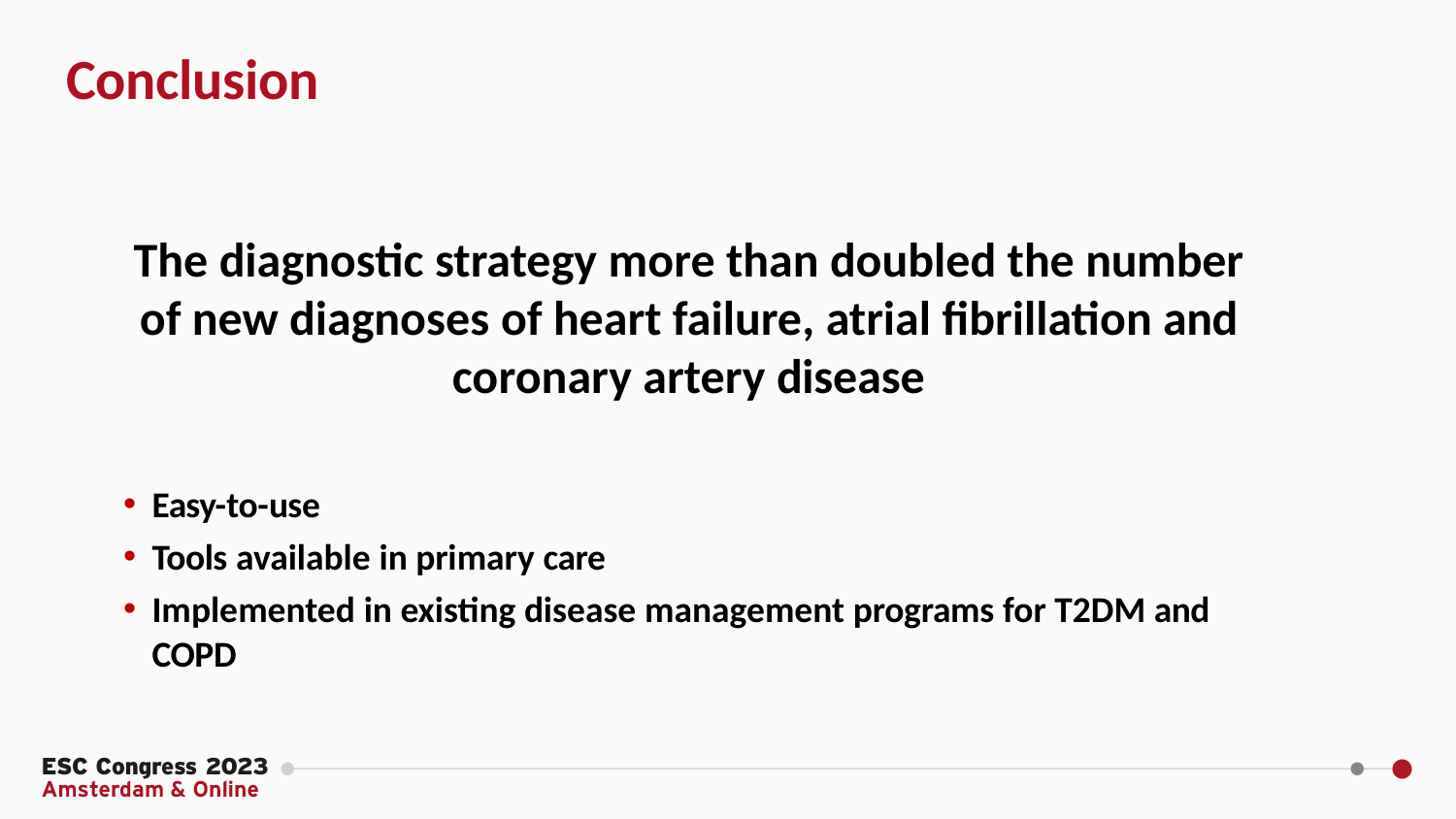

# Conclusion
The diagnostic strategy more than doubled the number of new diagnoses of heart failure, atrial fibrillation and coronary artery disease

Easy-to-use
Tools available in primary care
Implemented in existing disease management programs for T2DM and COPD